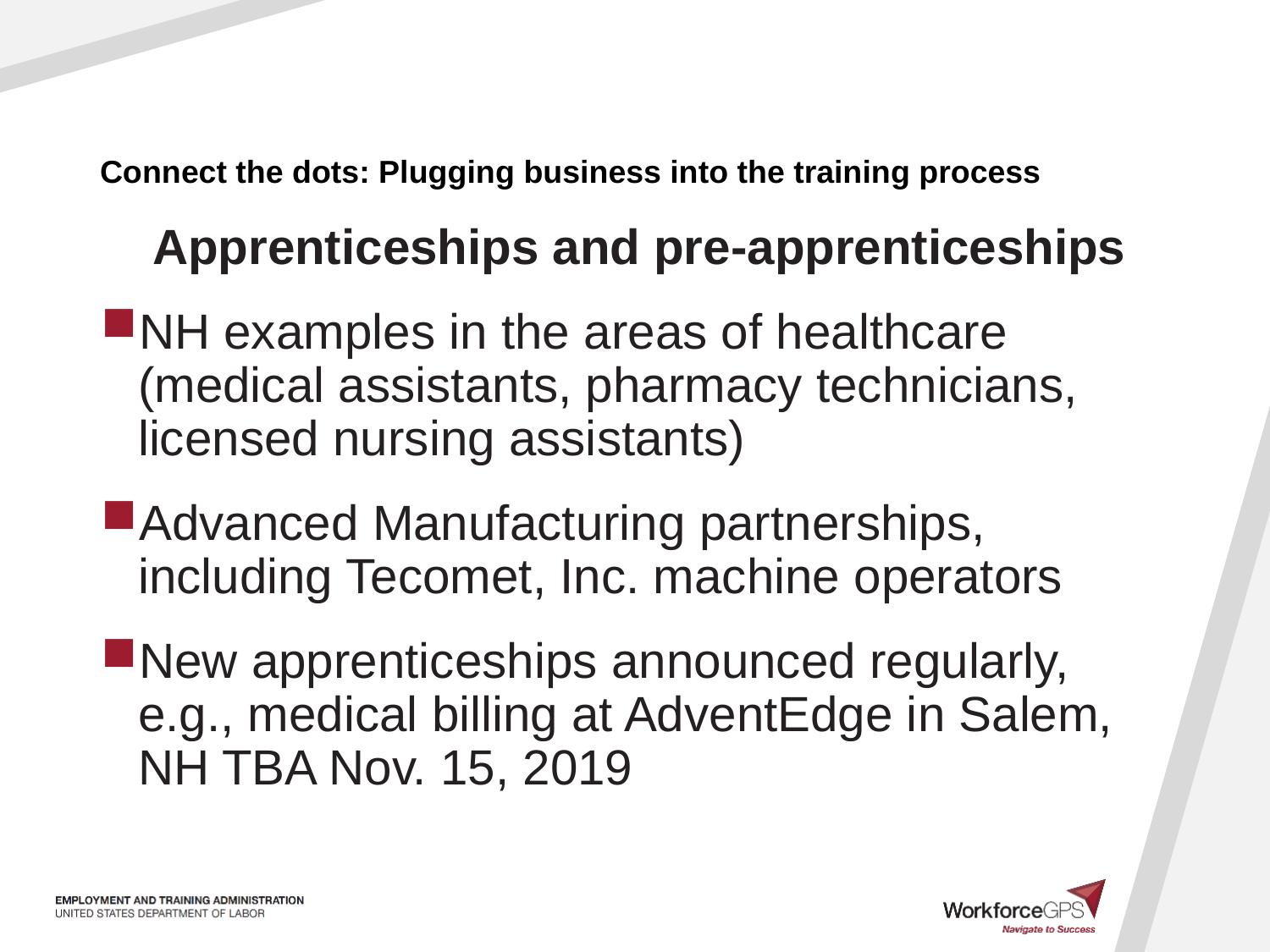

# Connect the dots: Plugging business into the training process
Apprenticeships and pre-apprenticeships
NH examples in the areas of healthcare (medical assistants, pharmacy technicians, licensed nursing assistants)
Advanced Manufacturing partnerships, including Tecomet, Inc. machine operators
New apprenticeships announced regularly, e.g., medical billing at AdventEdge in Salem, NH TBA Nov. 15, 2019